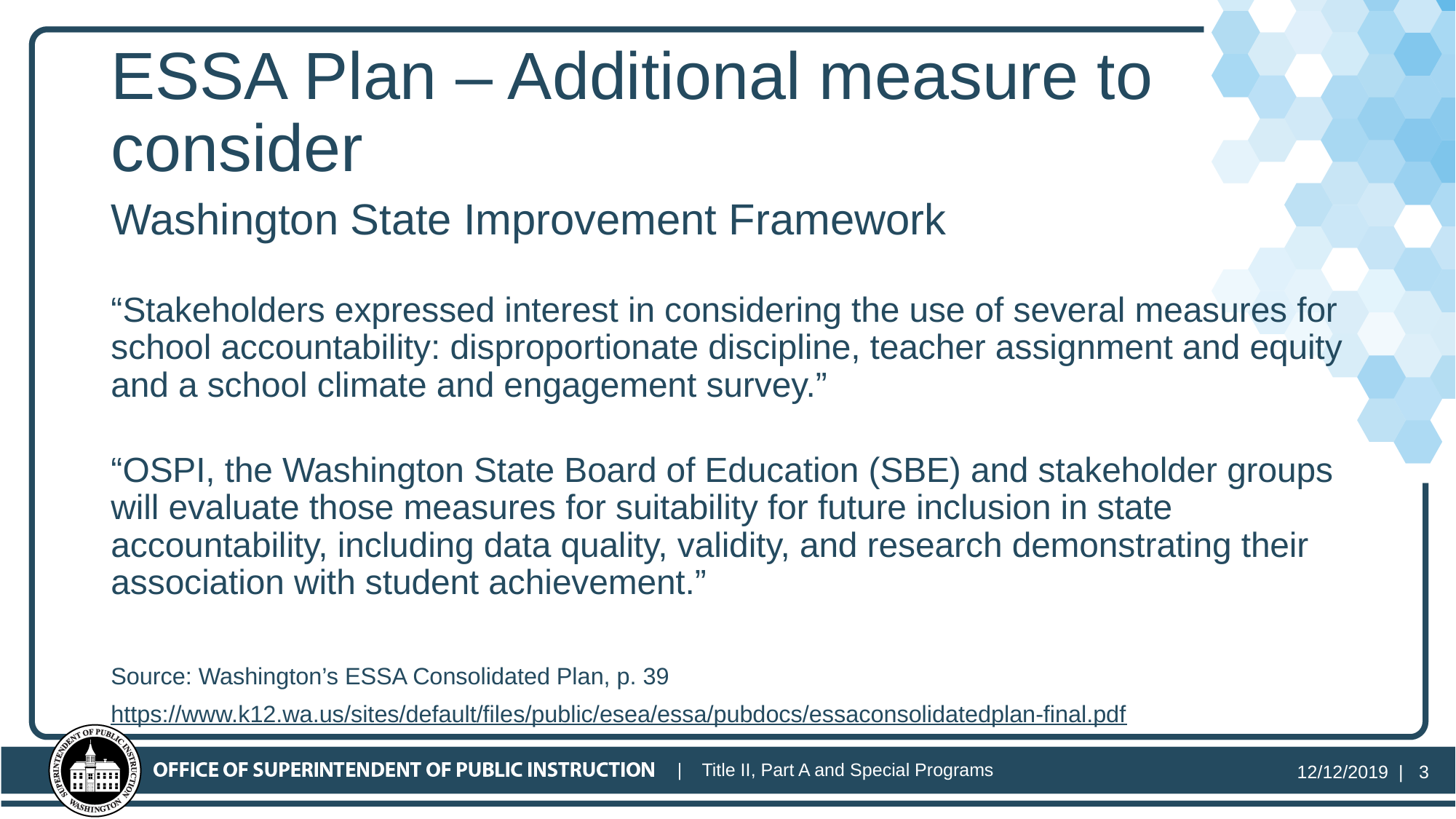

# ESSA Plan – Additional measure to consider
Washington State Improvement Framework

“Stakeholders expressed interest in considering the use of several measures for school accountability: disproportionate discipline, teacher assignment and equity and a school climate and engagement survey.”

“OSPI, the Washington State Board of Education (SBE) and stakeholder groups will evaluate those measures for suitability for future inclusion in state accountability, including data quality, validity, and research demonstrating their association with student achievement.”

Source: Washington’s ESSA Consolidated Plan, p. 39
https://www.k12.wa.us/sites/default/files/public/esea/essa/pubdocs/essaconsolidatedplan-final.pdf